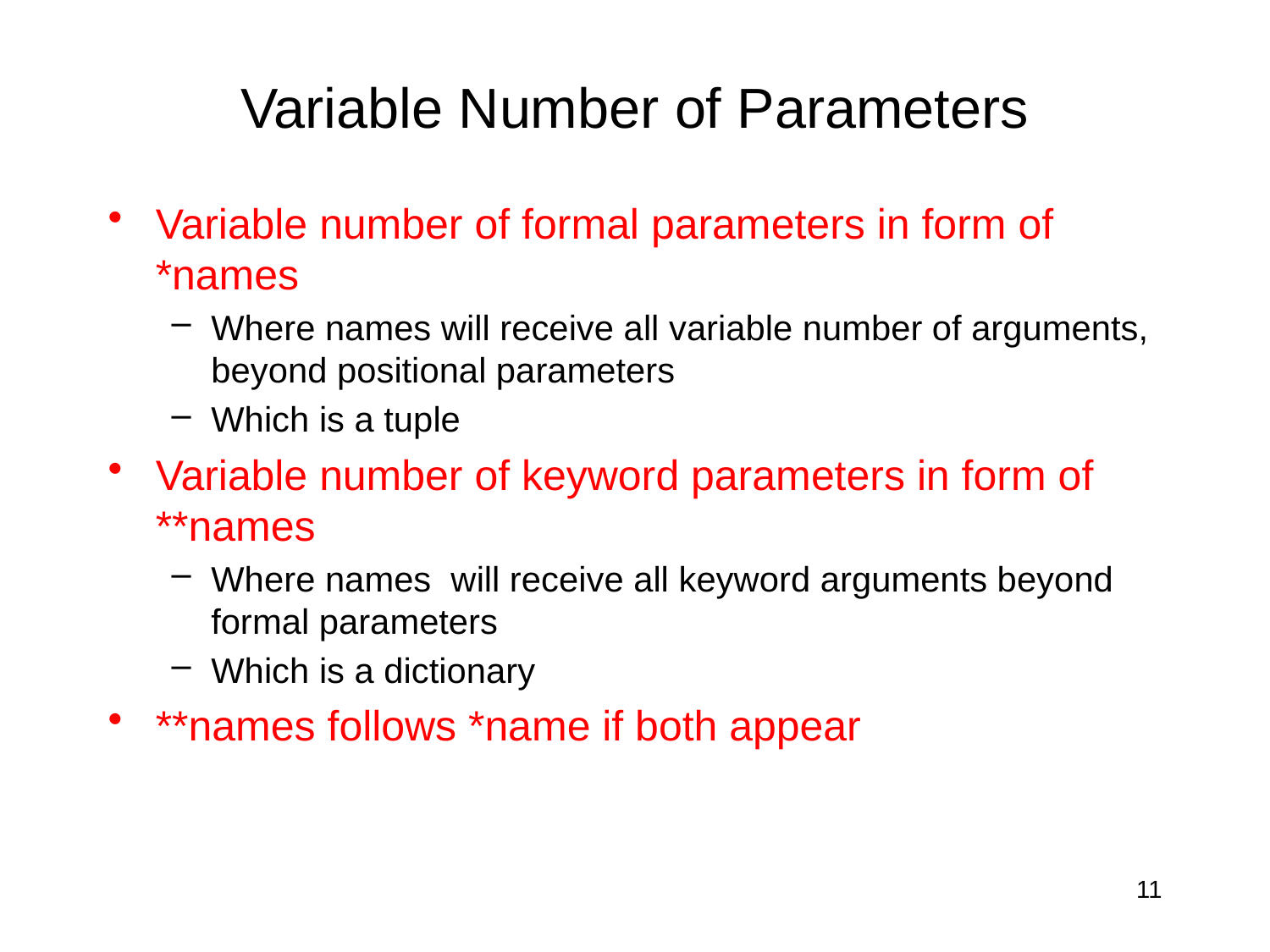

# Variable Number of Parameters
Variable number of formal parameters in form of *names
Where names will receive all variable number of arguments, beyond positional parameters
Which is a tuple
Variable number of keyword parameters in form of **names
Where names  will receive all keyword arguments beyond formal parameters
Which is a dictionary
**names follows *name if both appear
11